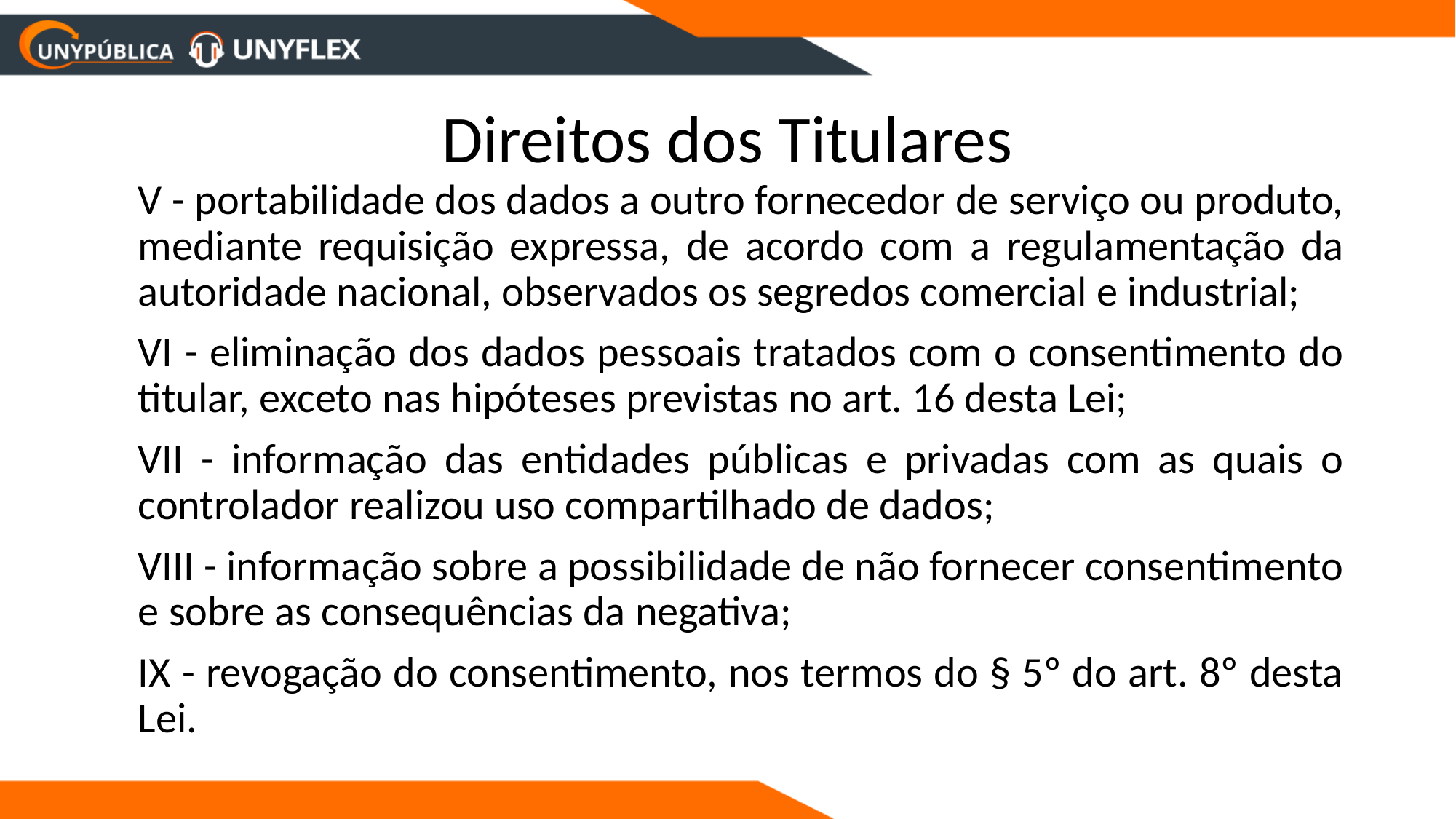

# Direitos dos Titulares
	V - portabilidade dos dados a outro fornecedor de serviço ou produto, mediante requisição expressa, de acordo com a regulamentação da autoridade nacional, observados os segredos comercial e industrial;
	VI - eliminação dos dados pessoais tratados com o consentimento do titular, exceto nas hipóteses previstas no art. 16 desta Lei;
	VII - informação das entidades públicas e privadas com as quais o controlador realizou uso compartilhado de dados;
	VIII - informação sobre a possibilidade de não fornecer consentimento e sobre as consequências da negativa;
	IX - revogação do consentimento, nos termos do § 5º do art. 8º desta Lei.